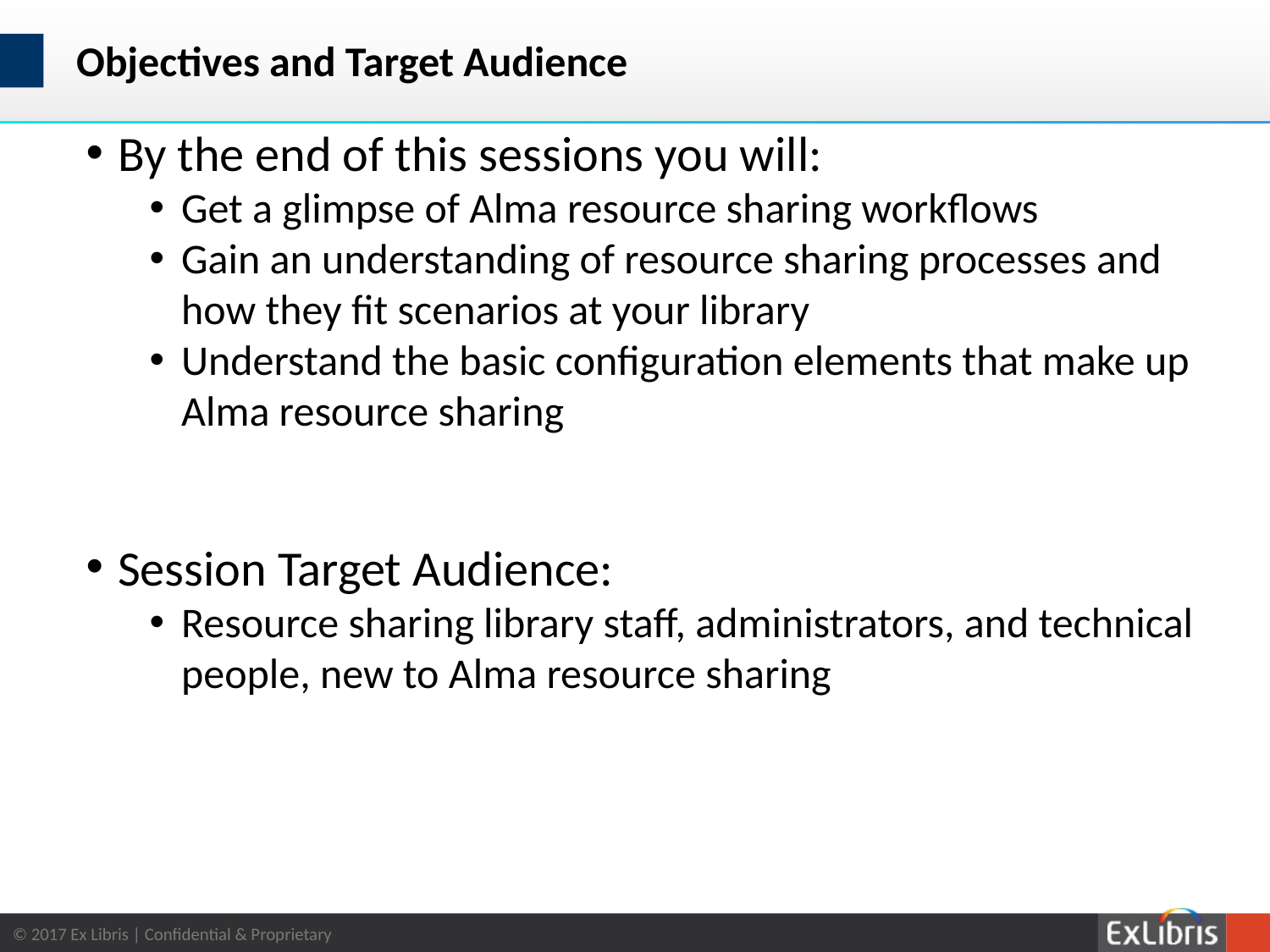

# Objectives and Target Audience
By the end of this sessions you will:
Get a glimpse of Alma resource sharing workflows
Gain an understanding of resource sharing processes and how they fit scenarios at your library
Understand the basic configuration elements that make up Alma resource sharing

Session Target Audience:
Resource sharing library staff, administrators, and technical people, new to Alma resource sharing